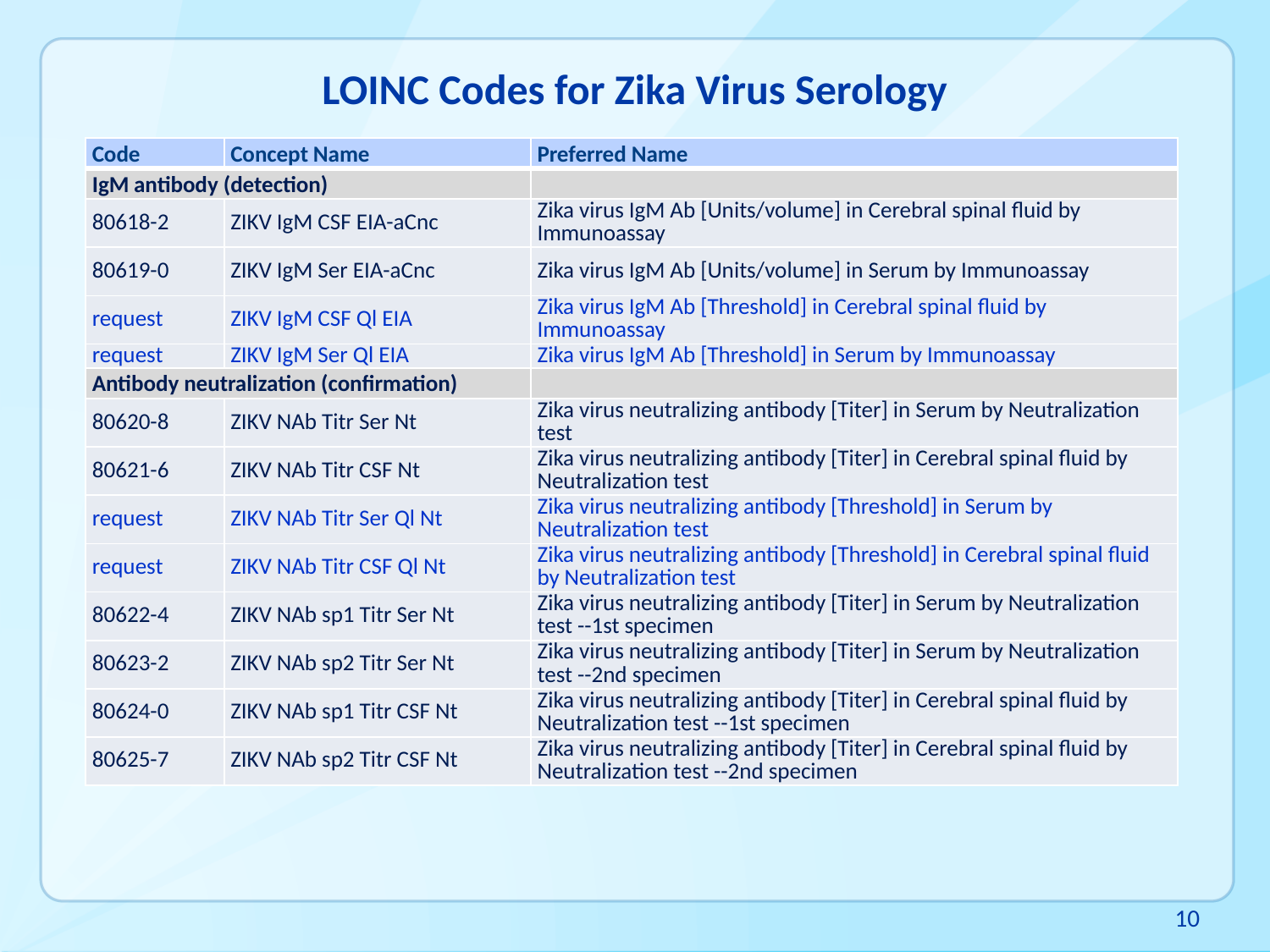

# LOINC Codes for Zika Virus Serology
| Code | Concept Name | Preferred Name |
| --- | --- | --- |
| IgM antibody (detection) |  |  |
| 80618-2 | ZIKV IgM CSF EIA-aCnc | Zika virus IgM Ab [Units/volume] in Cerebral spinal fluid by Immunoassay |
| 80619-0 | ZIKV IgM Ser EIA-aCnc | Zika virus IgM Ab [Units/volume] in Serum by Immunoassay |
| request | ZIKV IgM CSF Ql EIA | Zika virus IgM Ab [Threshold] in Cerebral spinal fluid by Immunoassay |
| request | ZIKV IgM Ser Ql EIA | Zika virus IgM Ab [Threshold] in Serum by Immunoassay |
| Antibody neutralization (confirmation) |  |  |
| 80620-8 | ZIKV NAb Titr Ser Nt | Zika virus neutralizing antibody [Titer] in Serum by Neutralization test |
| 80621-6 | ZIKV NAb Titr CSF Nt | Zika virus neutralizing antibody [Titer] in Cerebral spinal fluid by Neutralization test |
| request | ZIKV NAb Titr Ser Ql Nt | Zika virus neutralizing antibody [Threshold] in Serum by Neutralization test |
| request | ZIKV NAb Titr CSF Ql Nt | Zika virus neutralizing antibody [Threshold] in Cerebral spinal fluid by Neutralization test |
| 80622-4 | ZIKV NAb sp1 Titr Ser Nt | Zika virus neutralizing antibody [Titer] in Serum by Neutralization test --1st specimen |
| 80623-2 | ZIKV NAb sp2 Titr Ser Nt | Zika virus neutralizing antibody [Titer] in Serum by Neutralization test --2nd specimen |
| 80624-0 | ZIKV NAb sp1 Titr CSF Nt | Zika virus neutralizing antibody [Titer] in Cerebral spinal fluid by Neutralization test --1st specimen |
| 80625-7 | ZIKV NAb sp2 Titr CSF Nt | Zika virus neutralizing antibody [Titer] in Cerebral spinal fluid by Neutralization test --2nd specimen |